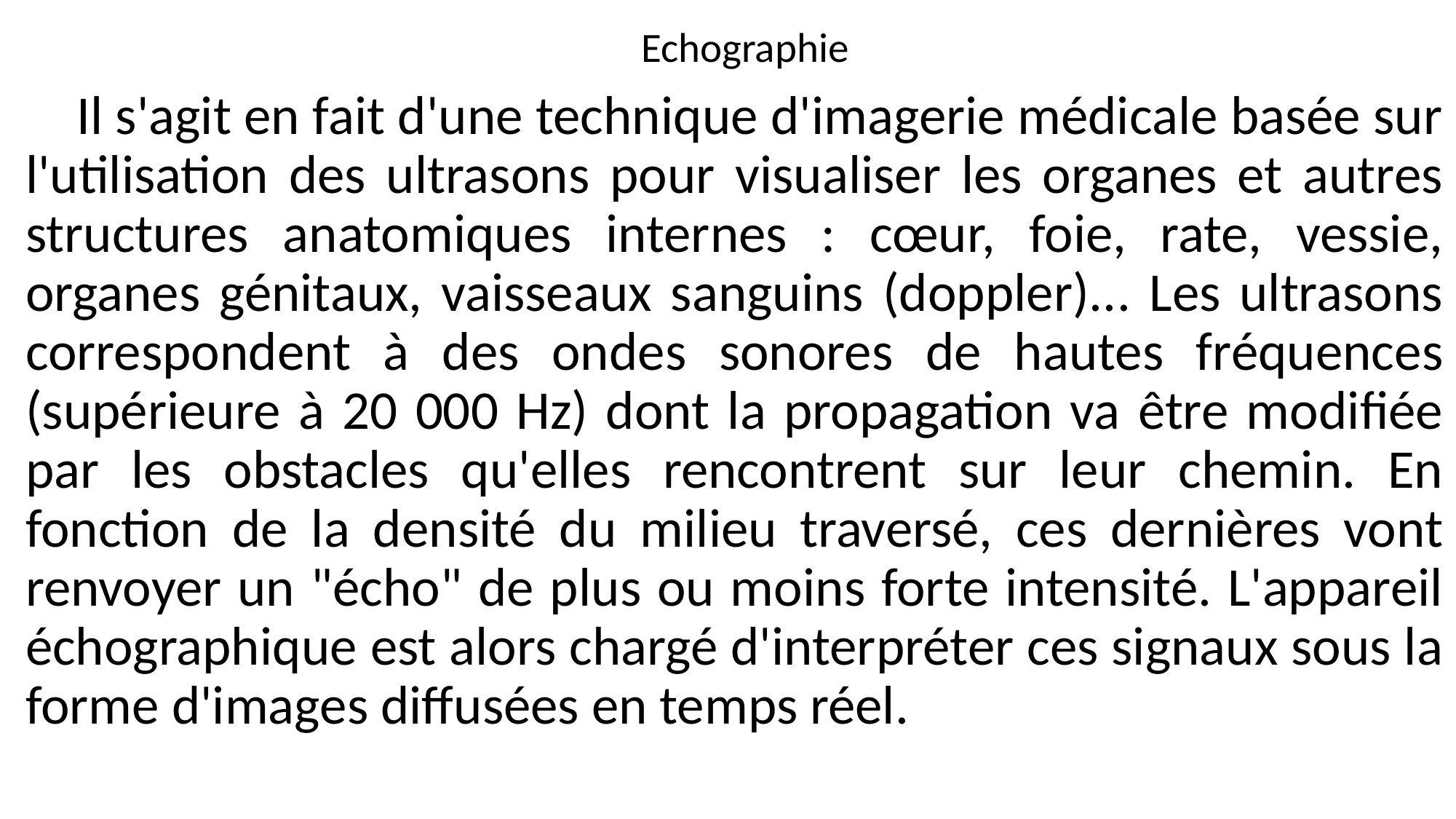

# Echographie
    Il s'agit en fait d'une technique d'imagerie médicale basée sur l'utilisation des ultrasons pour visualiser les organes et autres structures anatomiques internes : cœur, foie, rate, vessie, organes génitaux, vaisseaux sanguins (doppler)... Les ultrasons correspondent à des ondes sonores de hautes fréquences (supérieure à 20 000 Hz) dont la propagation va être modifiée par les obstacles qu'elles rencontrent sur leur chemin. En fonction de la densité du milieu traversé, ces dernières vont renvoyer un "écho" de plus ou moins forte intensité. L'appareil échographique est alors chargé d'interpréter ces signaux sous la forme d'images diffusées en temps réel.